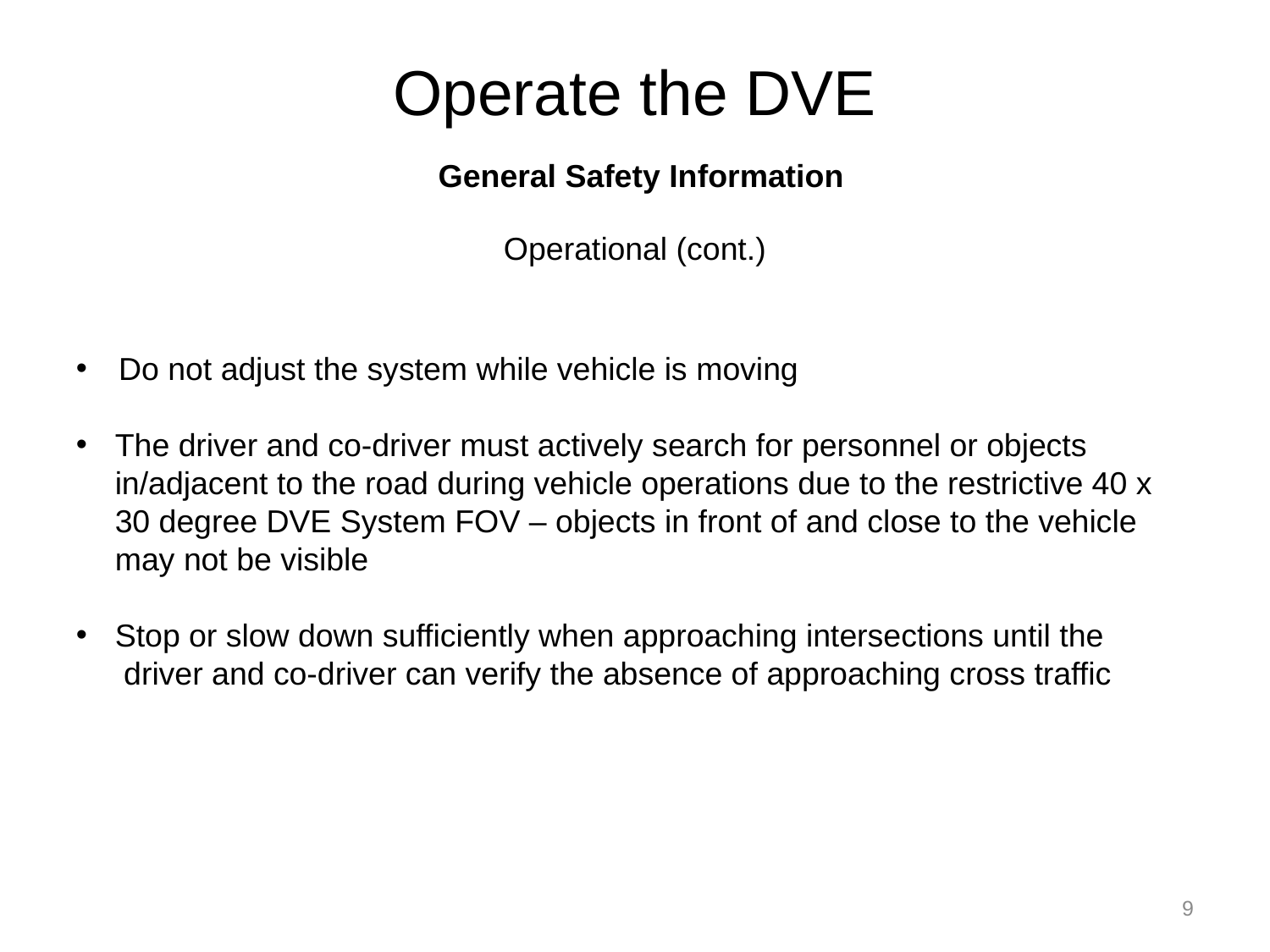

# Operate the DVE
General Safety Information
Operational (cont.)

   Do not adjust the system while vehicle is moving

The driver and co-driver must actively search for personnel or objects in/adjacent to the road during vehicle operations due to the restrictive 40 x 30 degree DVE System FOV – objects in front of and close to the vehicle may not be visible

Stop or slow down sufficiently when approaching intersections until the            driver and co-driver can verify the absence of approaching cross traffic
9